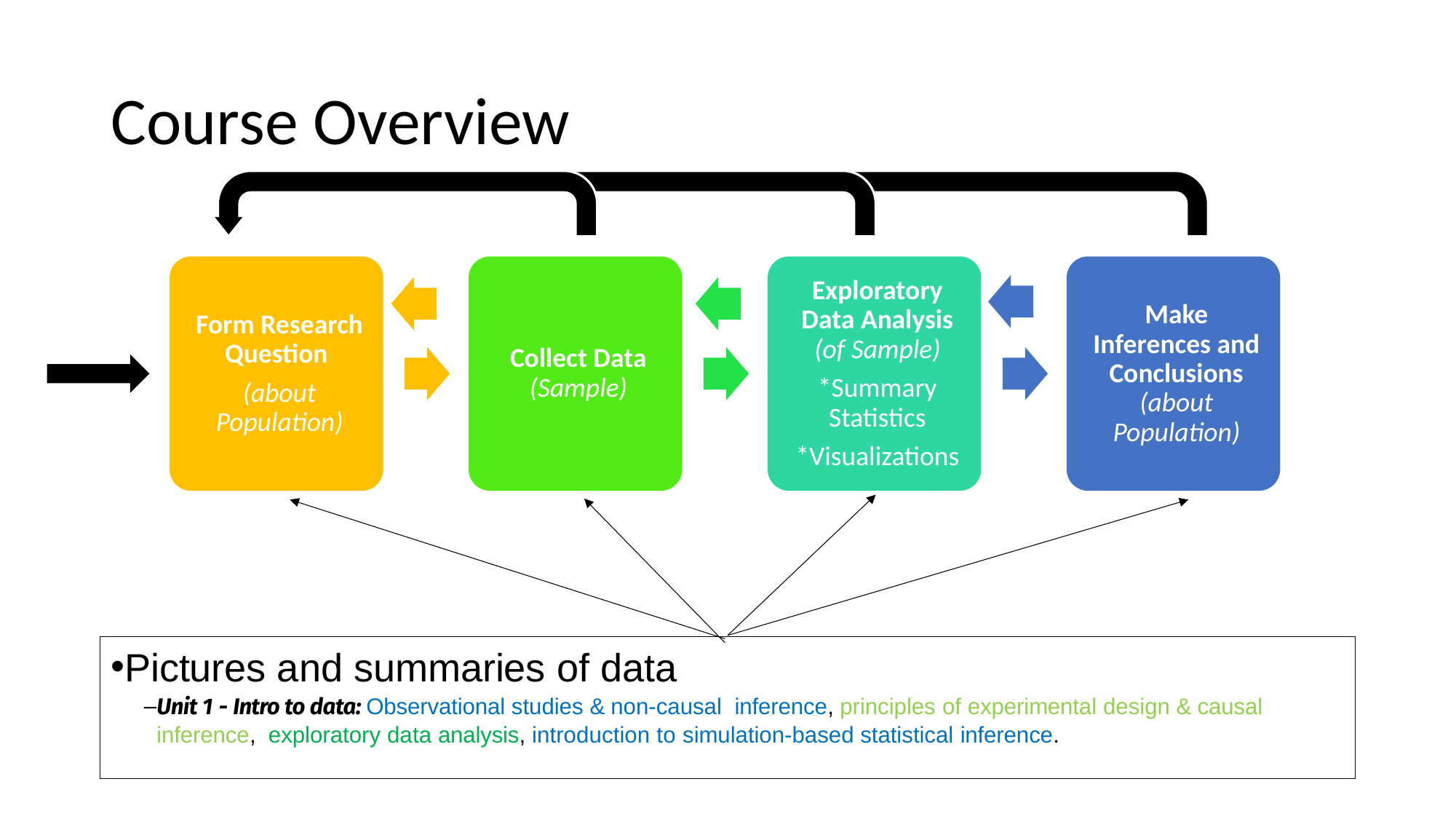

# Course Overview
Form Research Question
(about Population)

Collect Data (Sample)

Exploratory Data Analysis (of Sample)
*Summary Statistics
*Visualizations

Make Inferences and Conclusions (about Population)

Pictures and summaries of data
Unit 1 - Intro to data: Observational studies & non-causal  inference, principles of experimental design & causal inference,  exploratory data analysis, introduction to simulation-based statistical inference.